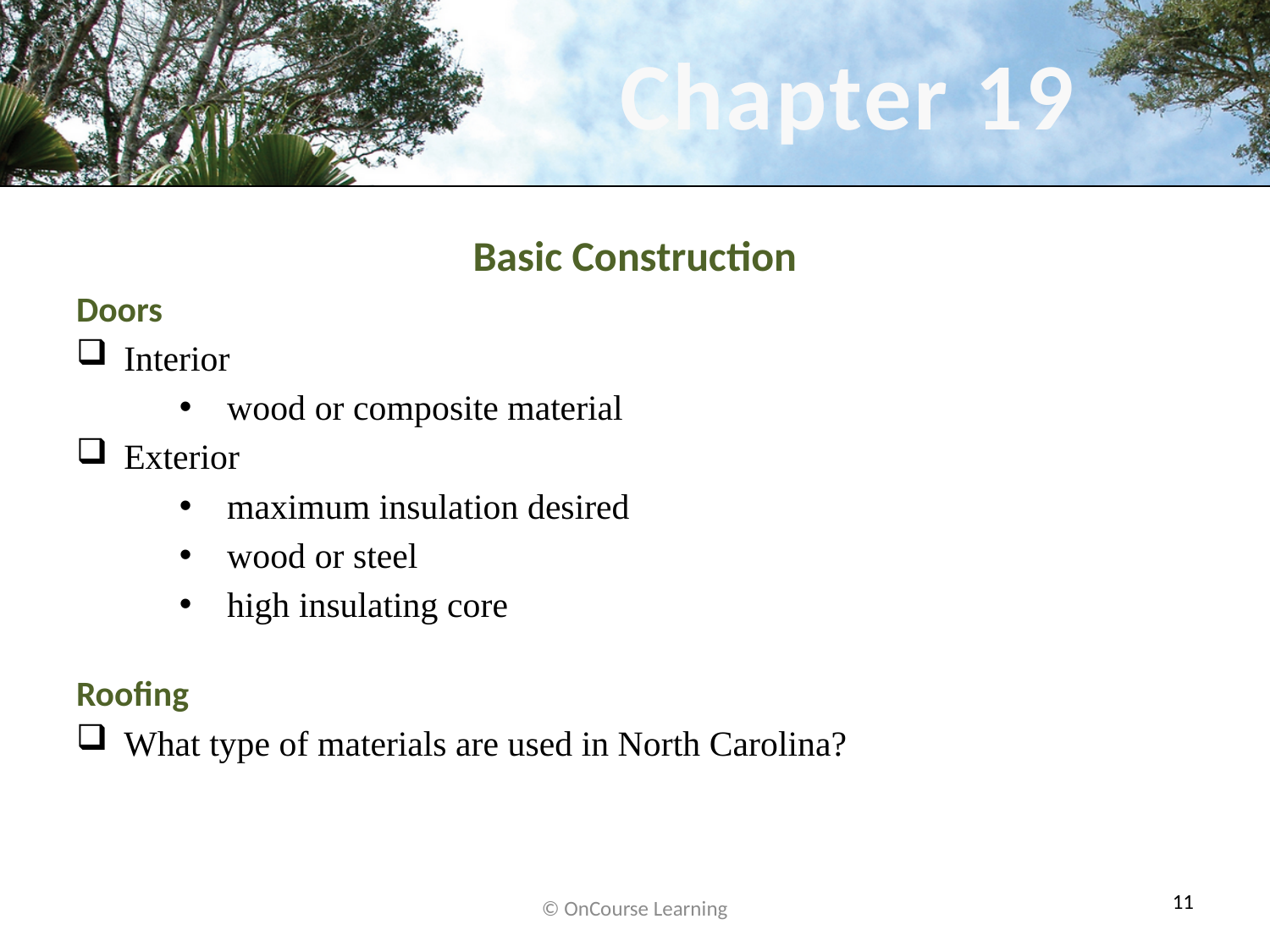

Basic Construction
Doors
Interior
wood or composite material
Exterior
maximum insulation desired
wood or steel
high insulating core

Roofing
What type of materials are used in North Carolina?
© OnCourse Learning
11